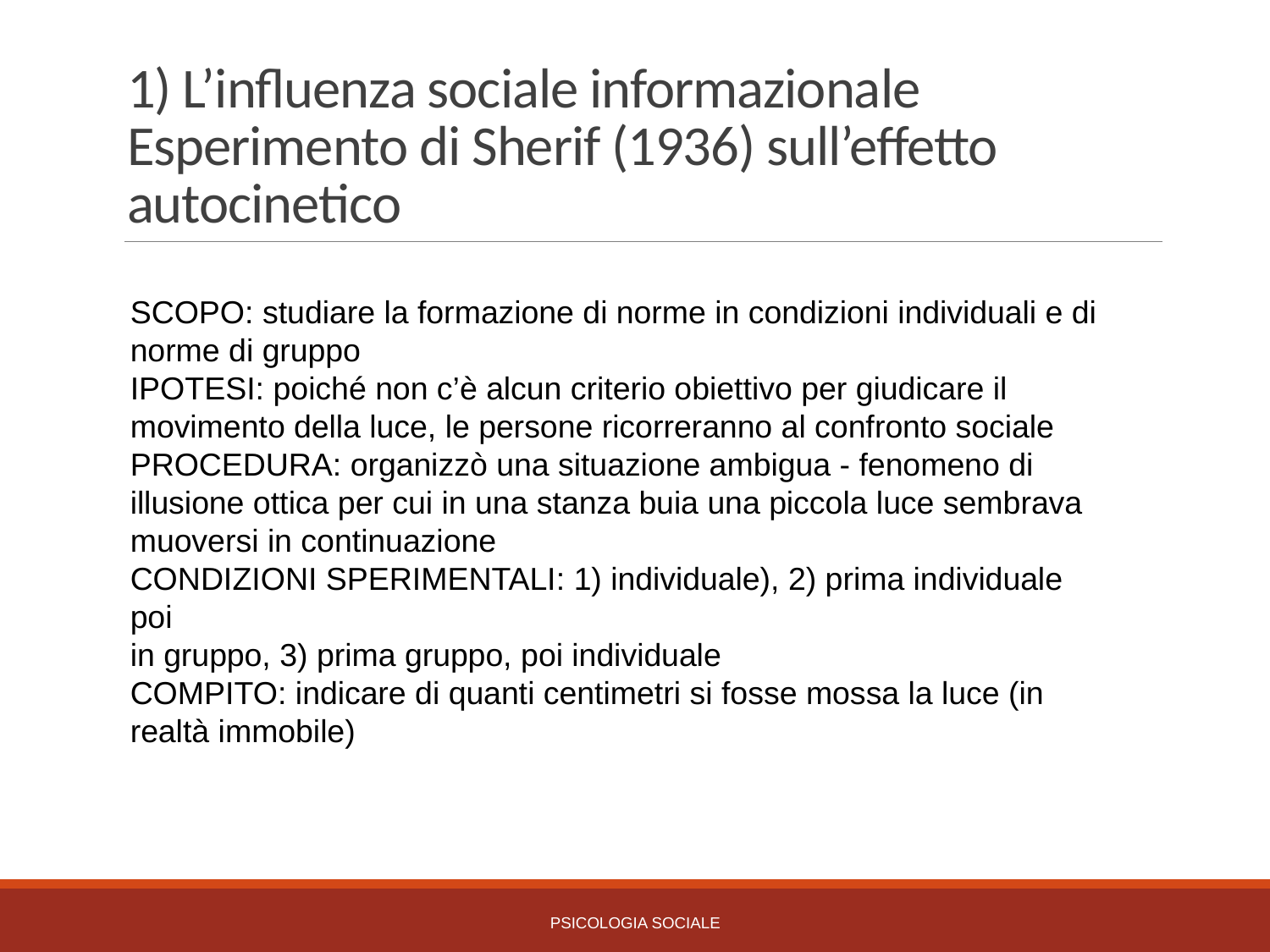

# 1) L’influenza sociale informazionale Esperimento di Sherif (1936) sull’effetto autocinetico
SCOPO: studiare la formazione di norme in condizioni individuali e di norme di gruppo
IPOTESI: poiché non c’è alcun criterio obiettivo per giudicare il
movimento della luce, le persone ricorreranno al confronto sociale
PROCEDURA: organizzò una situazione ambigua - fenomeno di
illusione ottica per cui in una stanza buia una piccola luce sembrava
muoversi in continuazione
CONDIZIONI SPERIMENTALI: 1) individuale), 2) prima individuale poi
in gruppo, 3) prima gruppo, poi individuale
COMPITO: indicare di quanti centimetri si fosse mossa la luce (in realtà immobile)
PSICOLOGIA SOCIALE